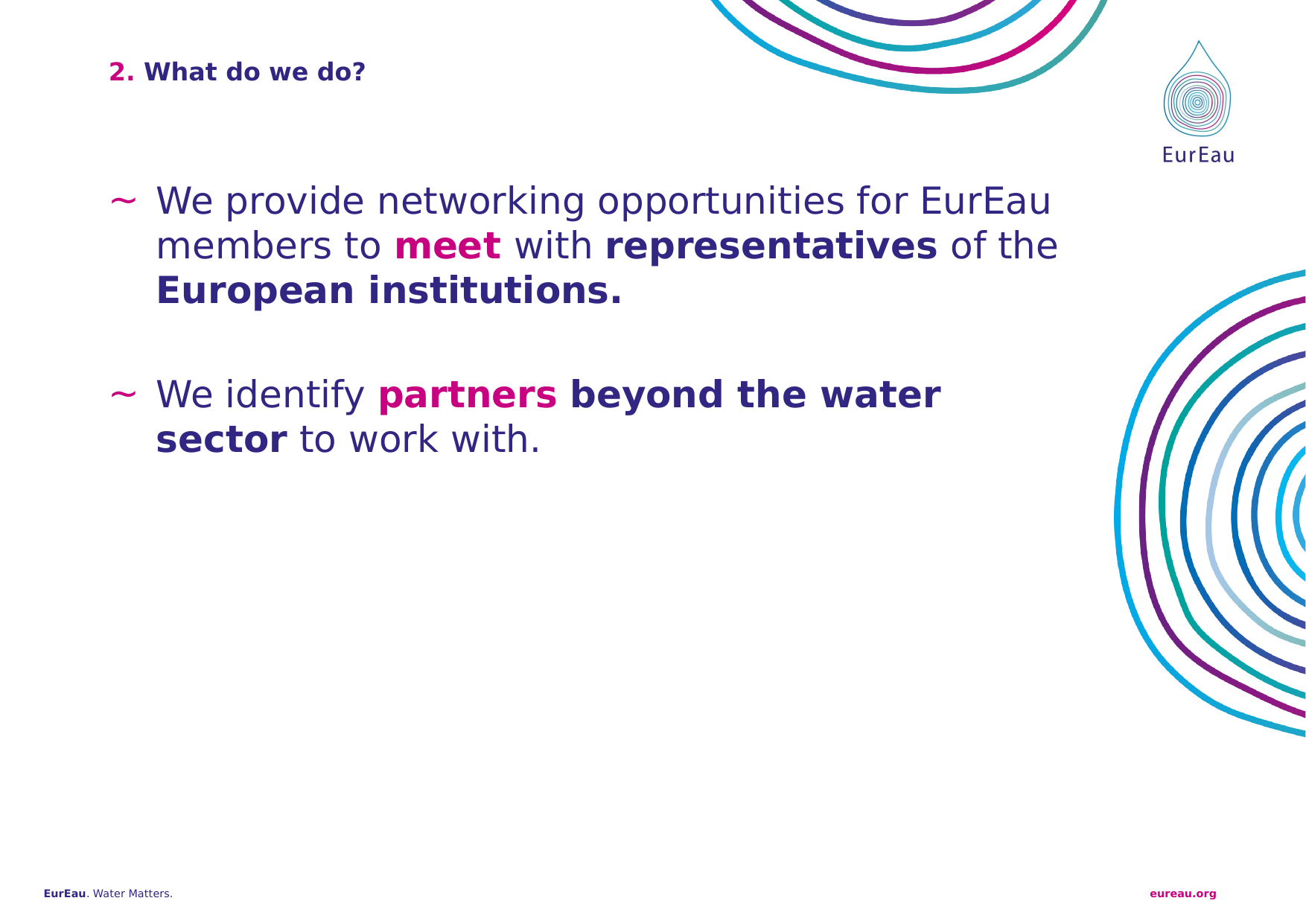

2. What do we do?
We provide networking opportunities for EurEau members to meet with representatives of the European institutions.

We identify partners beyond the water sector to work with.